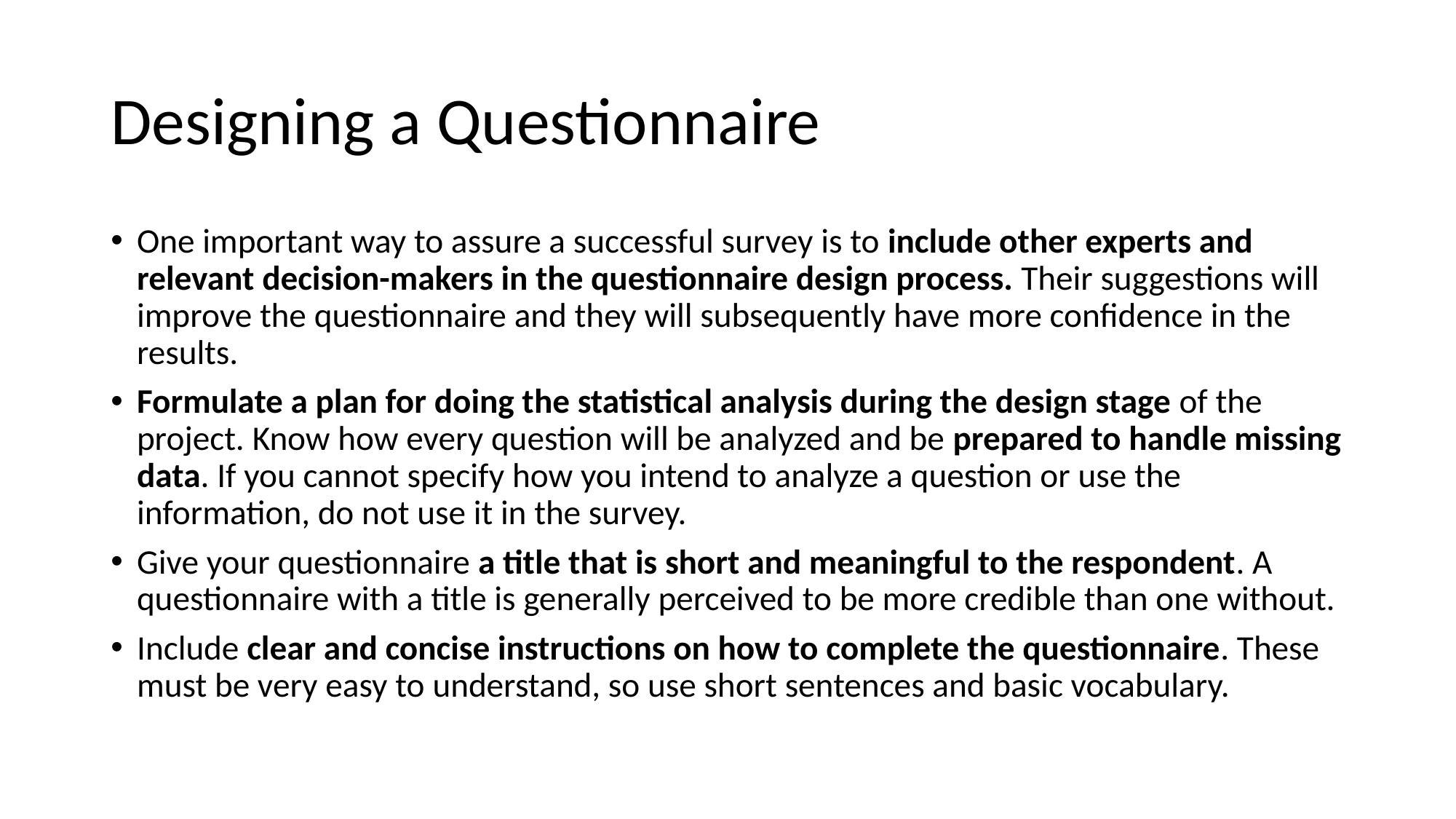

# Designing a Questionnaire
One important way to assure a successful survey is to include other experts and relevant decision-makers in the questionnaire design process. Their suggestions will improve the questionnaire and they will subsequently have more confidence in the results.
Formulate a plan for doing the statistical analysis during the design stage of the project. Know how every question will be analyzed and be prepared to handle missing data. If you cannot specify how you intend to analyze a question or use the information, do not use it in the survey.
Give your questionnaire a title that is short and meaningful to the respondent. A questionnaire with a title is generally perceived to be more credible than one without.
Include clear and concise instructions on how to complete the questionnaire. These must be very easy to understand, so use short sentences and basic vocabulary.